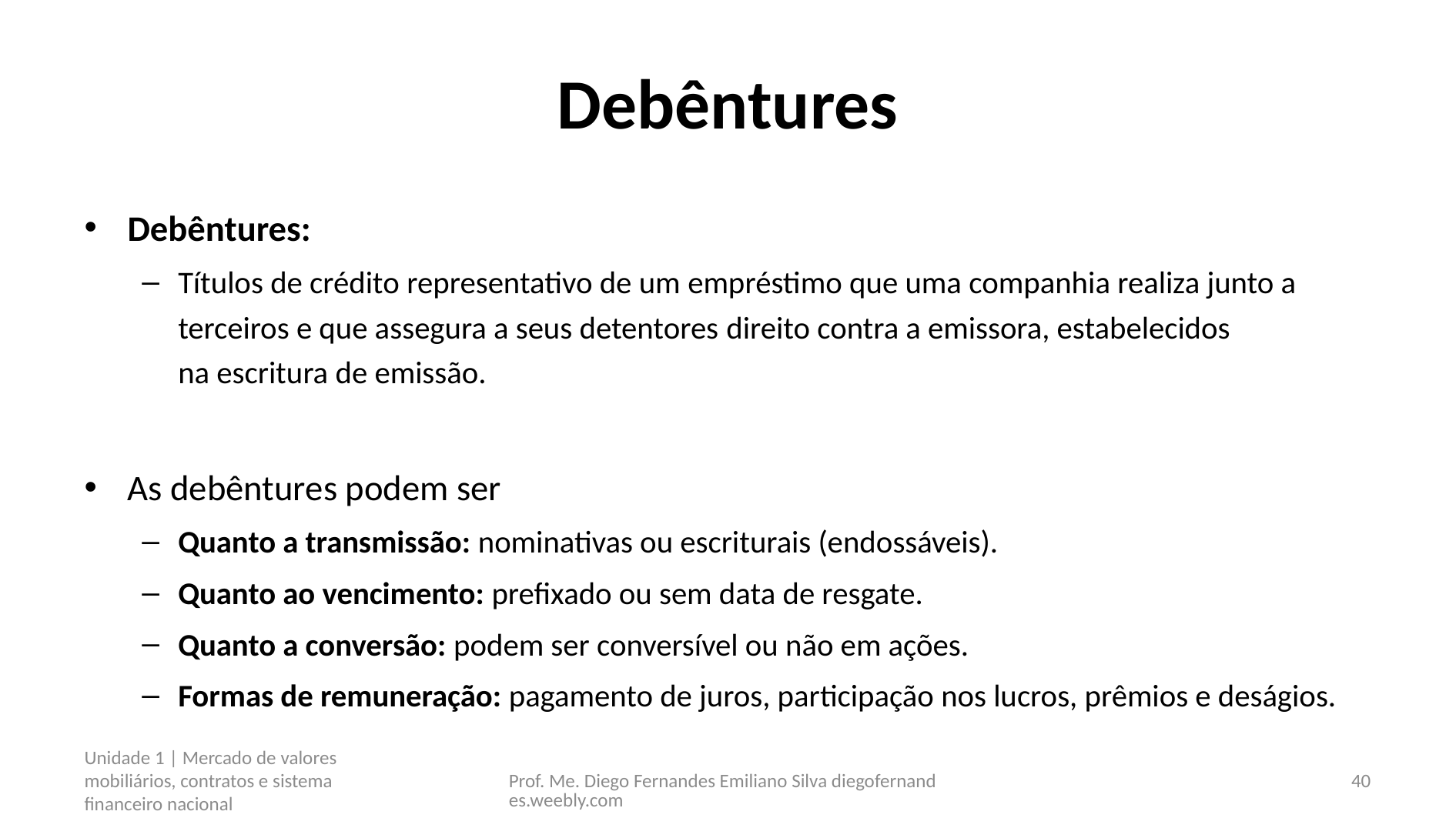

# Debêntures
Debêntures:
Títulos de crédito representativo de um empréstimo que uma companhia realiza junto a terceiros e que assegura a seus detentores direito contra a emissora, estabelecidos na escritura de emissão.

As debêntures podem ser
Quanto a transmissão: nominativas ou escriturais (endossáveis).
Quanto ao vencimento: prefixado ou sem data de resgate.
Quanto a conversão: podem ser conversível ou não em ações.
Formas de remuneração: pagamento de juros, participação nos lucros, prêmios e deságios.
Unidade 1 | Mercado de valores mobiliários, contratos e sistema financeiro nacional
Prof. Me. Diego Fernandes Emiliano Silva diegofernandes.weebly.com
40